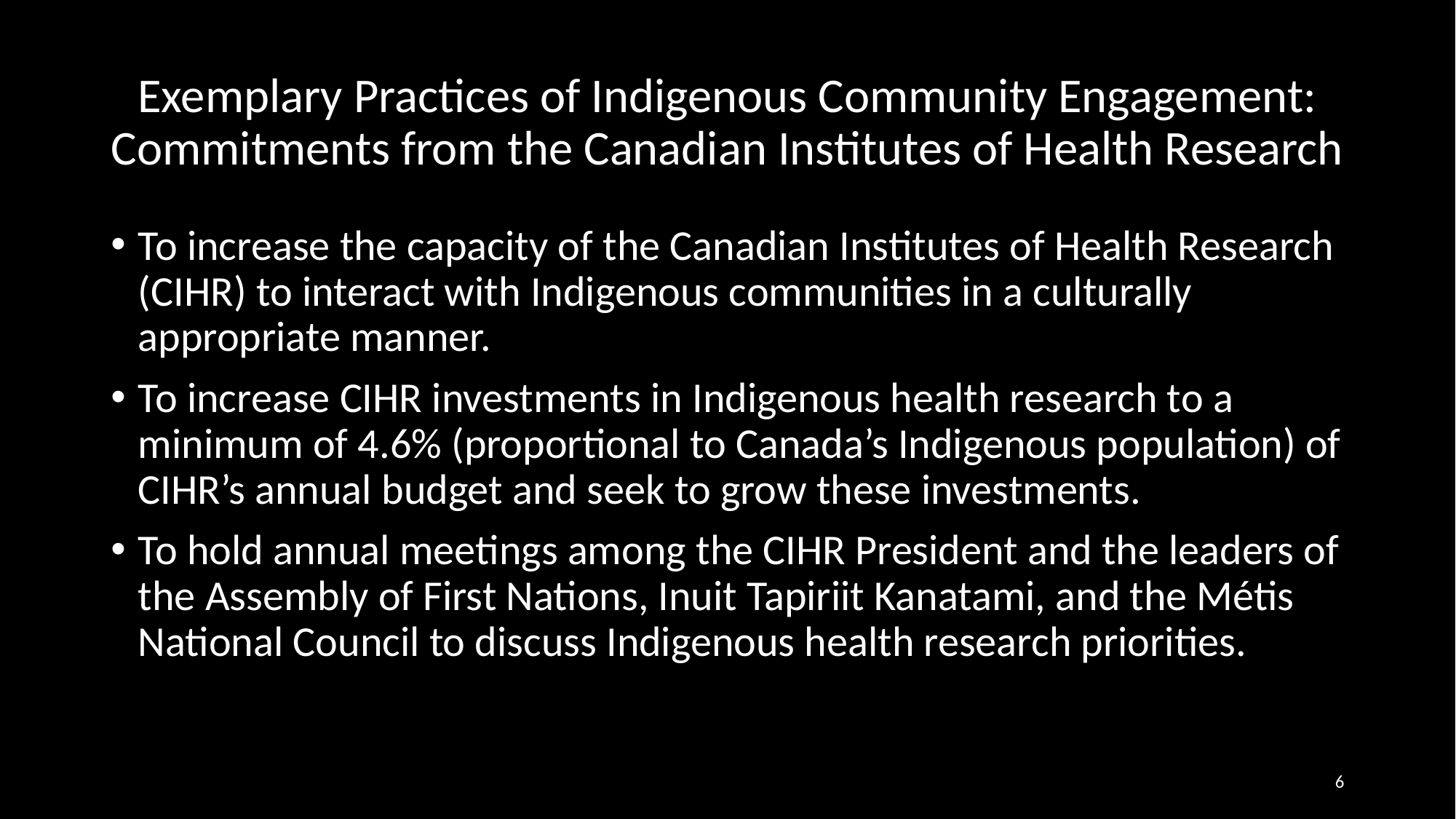

# Exemplary Practices of Indigenous Community Engagement: Commitments from the Canadian Institutes of Health Research
To increase the capacity of the Canadian Institutes of Health Research (CIHR) to interact with Indigenous communities in a culturally appropriate manner.
To increase CIHR investments in Indigenous health research to a minimum of 4.6% (proportional to Canada’s Indigenous population) of CIHR’s annual budget and seek to grow these investments.
To hold annual meetings among the CIHR President and the leaders of the Assembly of First Nations, Inuit Tapiriit Kanatami, and the Métis National Council to discuss Indigenous health research priorities.

6